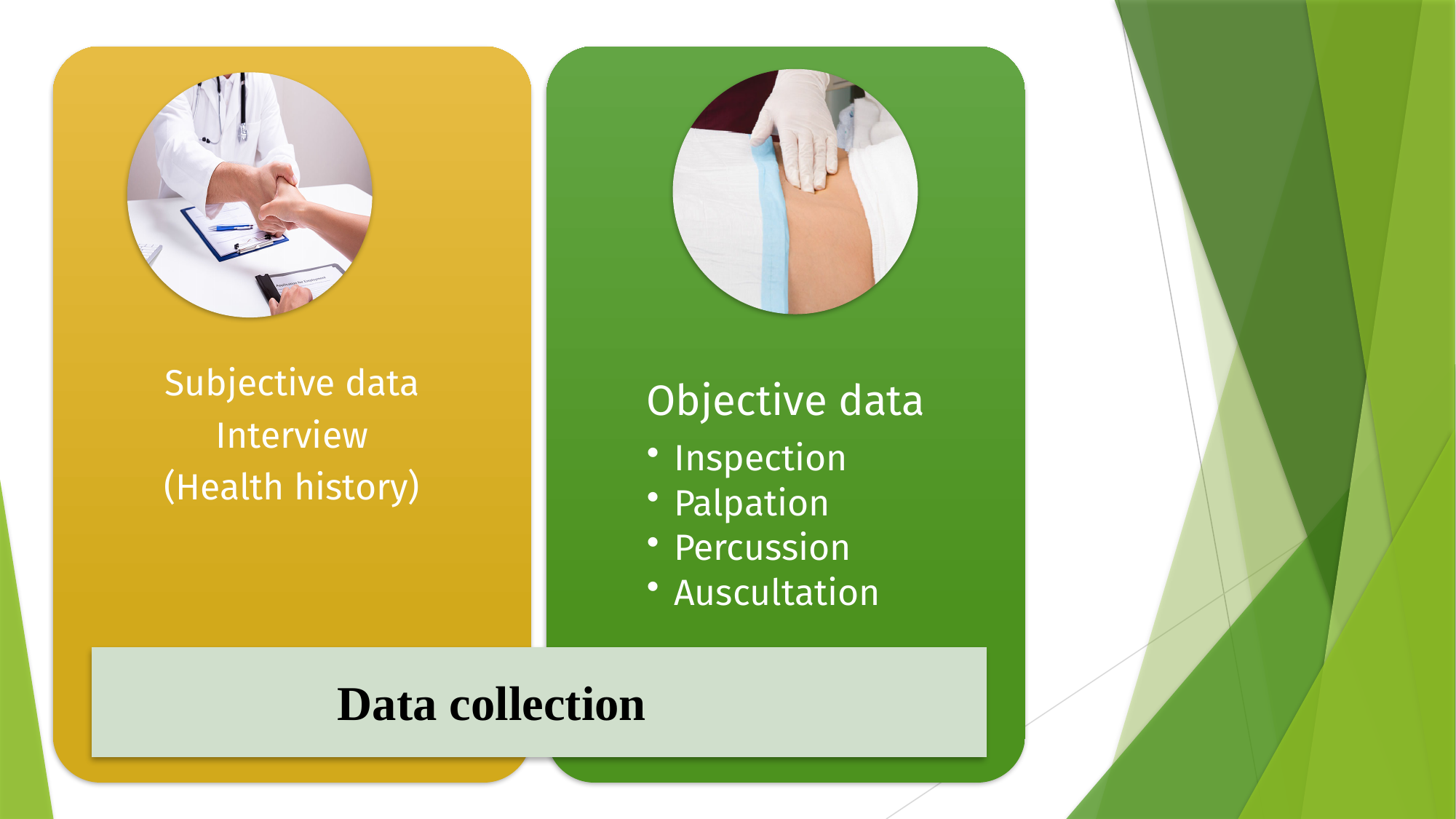

Objective data
Inspection
Palpation
Percussion
Auscultation
Subjective data
Interview
(Health history)

Data collection